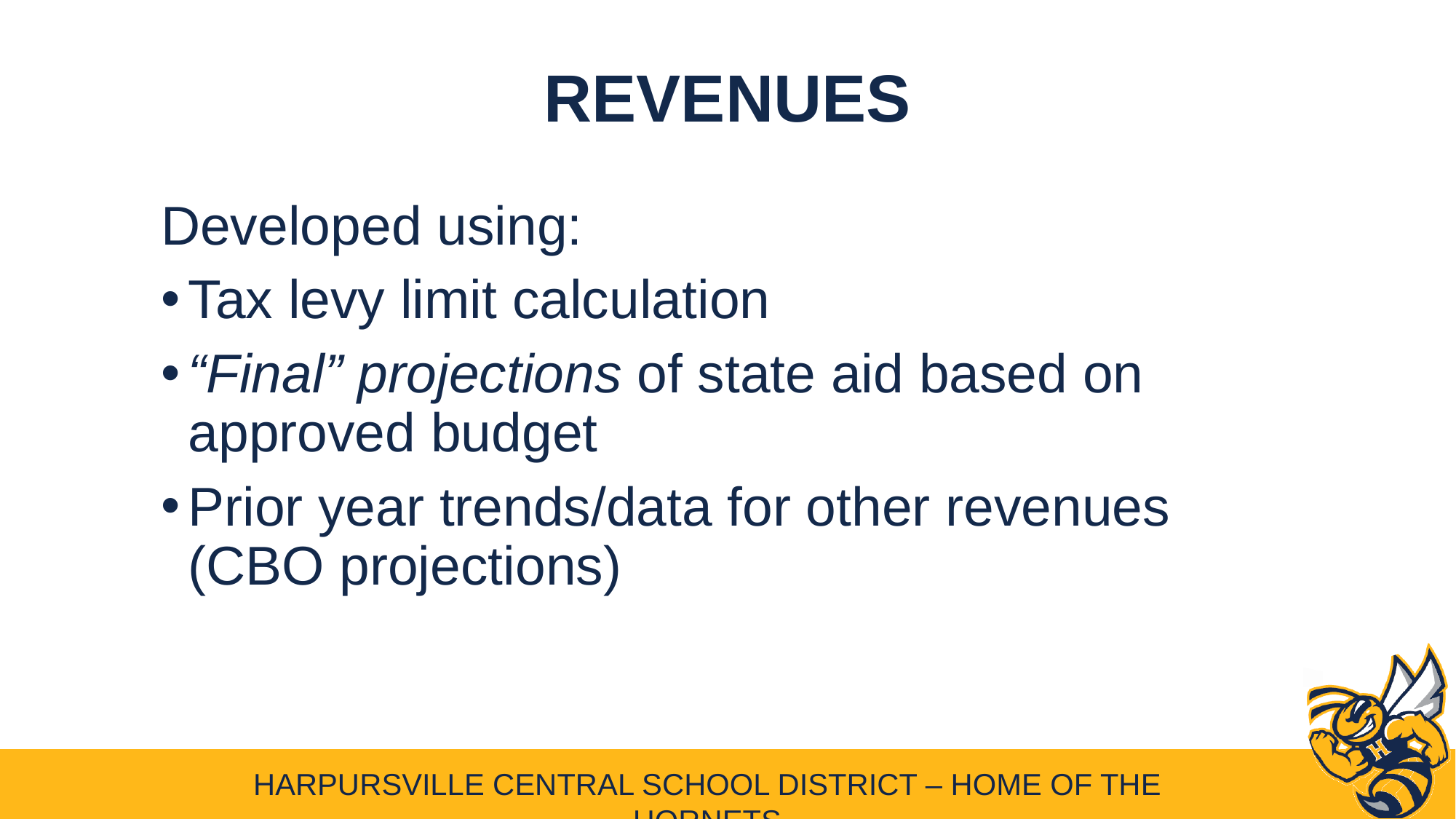

# REVENUES
Developed using:
Tax levy limit calculation
“Final” projections of state aid based on approved budget
Prior year trends/data for other revenues (CBO projections)